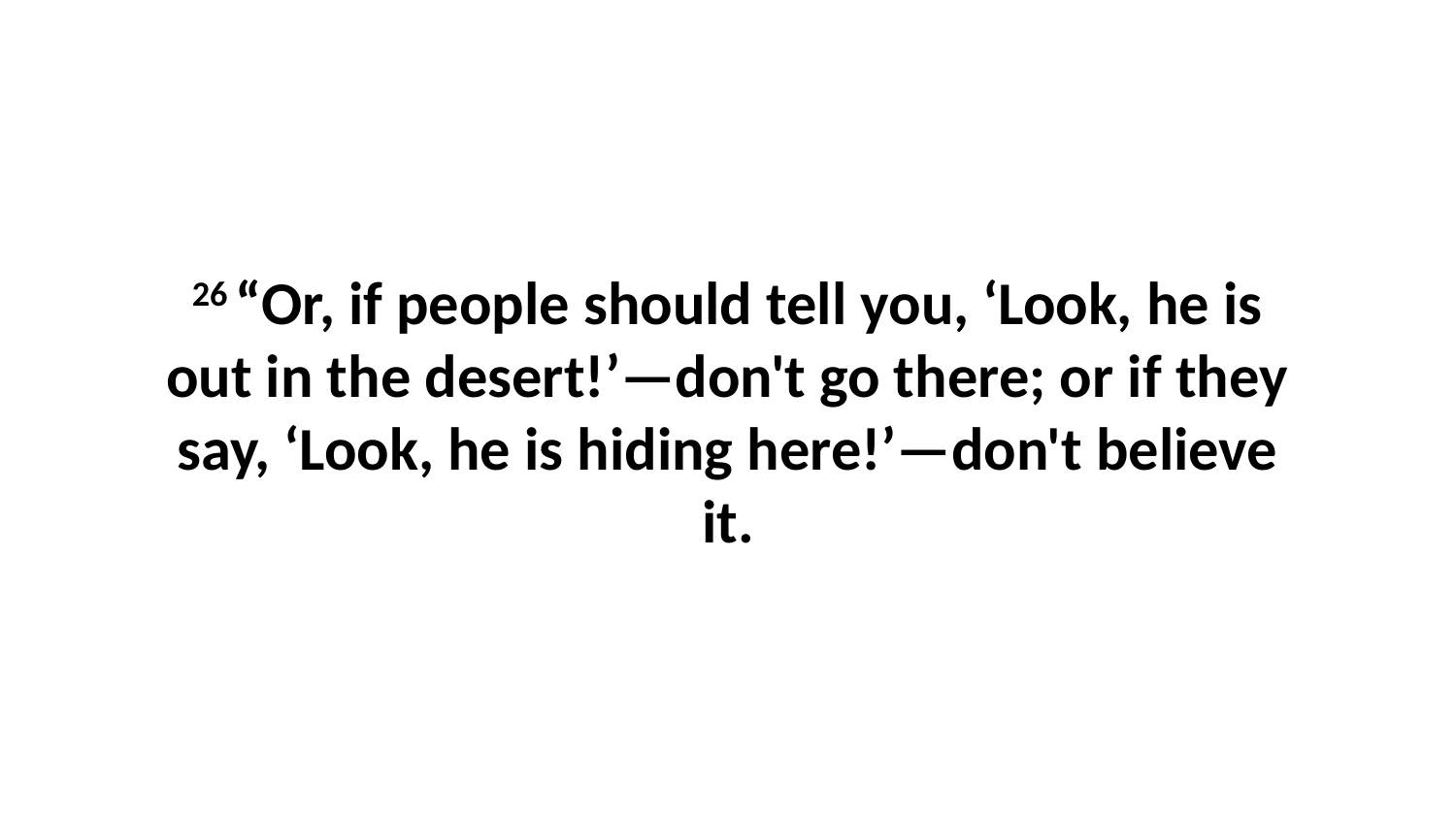

26 “Or, if people should tell you, ‘Look, he is out in the desert!’—don't go there; or if they say, ‘Look, he is hiding here!’—don't believe it.